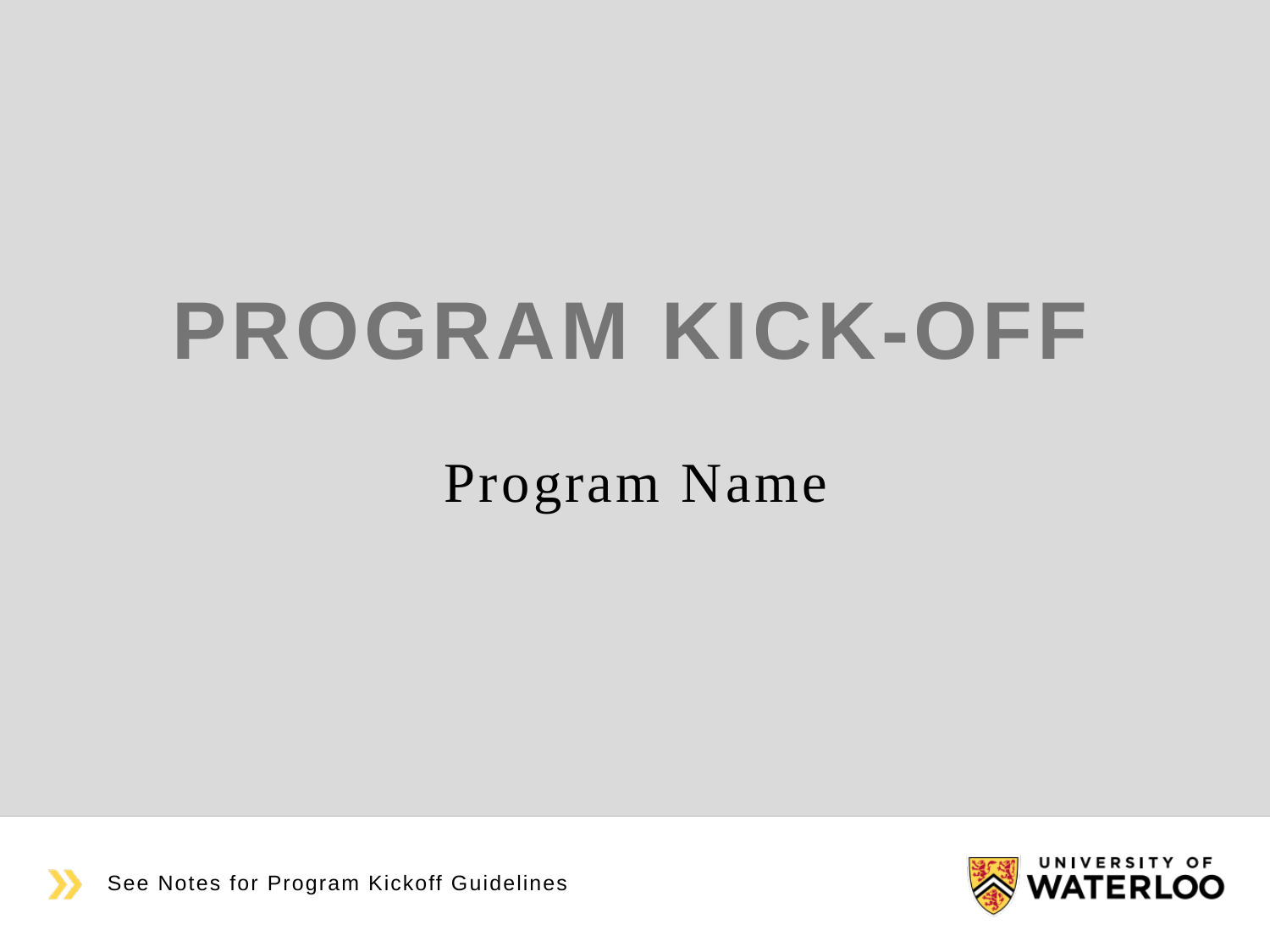

# Program Kick-off
Program Name
See Notes for Program Kickoff Guidelines